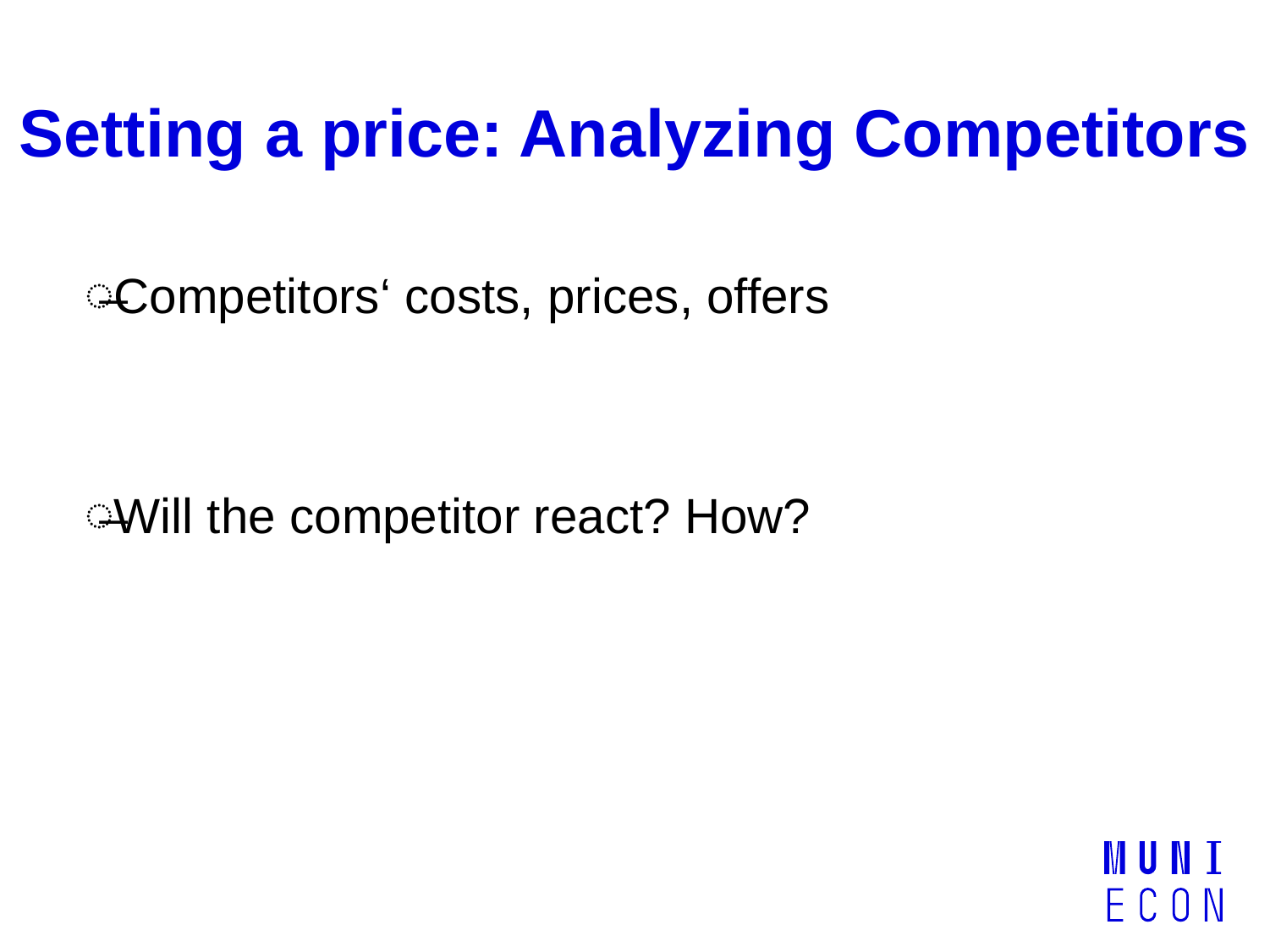

# Setting a price: Analyzing Competitors
Competitors‘ costs, prices, offers

Will the competitor react? How?